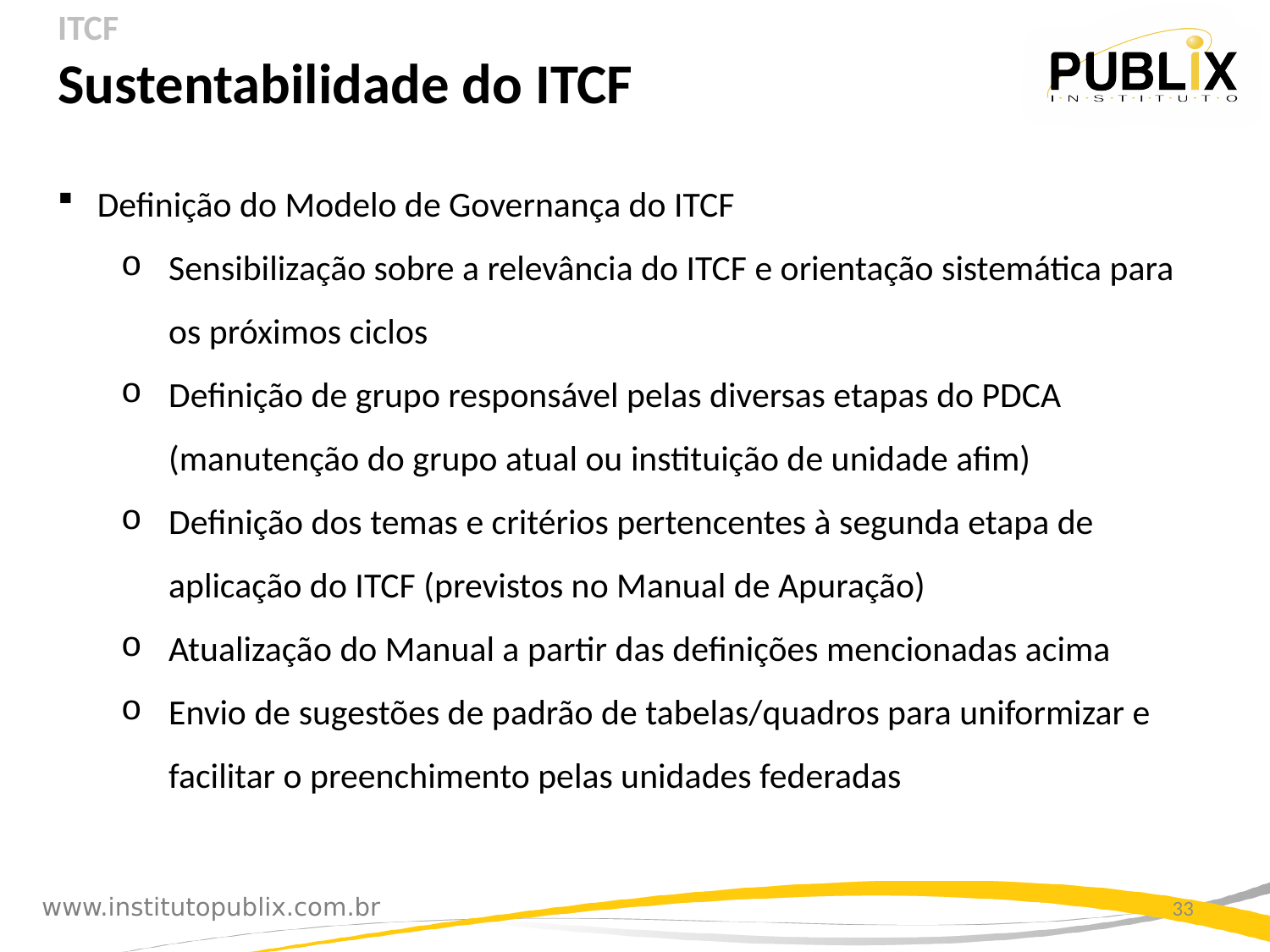

ITCF
Sustentabilidade do ITCF
Definição do Modelo de Governança do ITCF
Sensibilização sobre a relevância do ITCF e orientação sistemática para os próximos ciclos
Definição de grupo responsável pelas diversas etapas do PDCA (manutenção do grupo atual ou instituição de unidade afim)
Definição dos temas e critérios pertencentes à segunda etapa de aplicação do ITCF (previstos no Manual de Apuração)
Atualização do Manual a partir das definições mencionadas acima
Envio de sugestões de padrão de tabelas/quadros para uniformizar e facilitar o preenchimento pelas unidades federadas

33